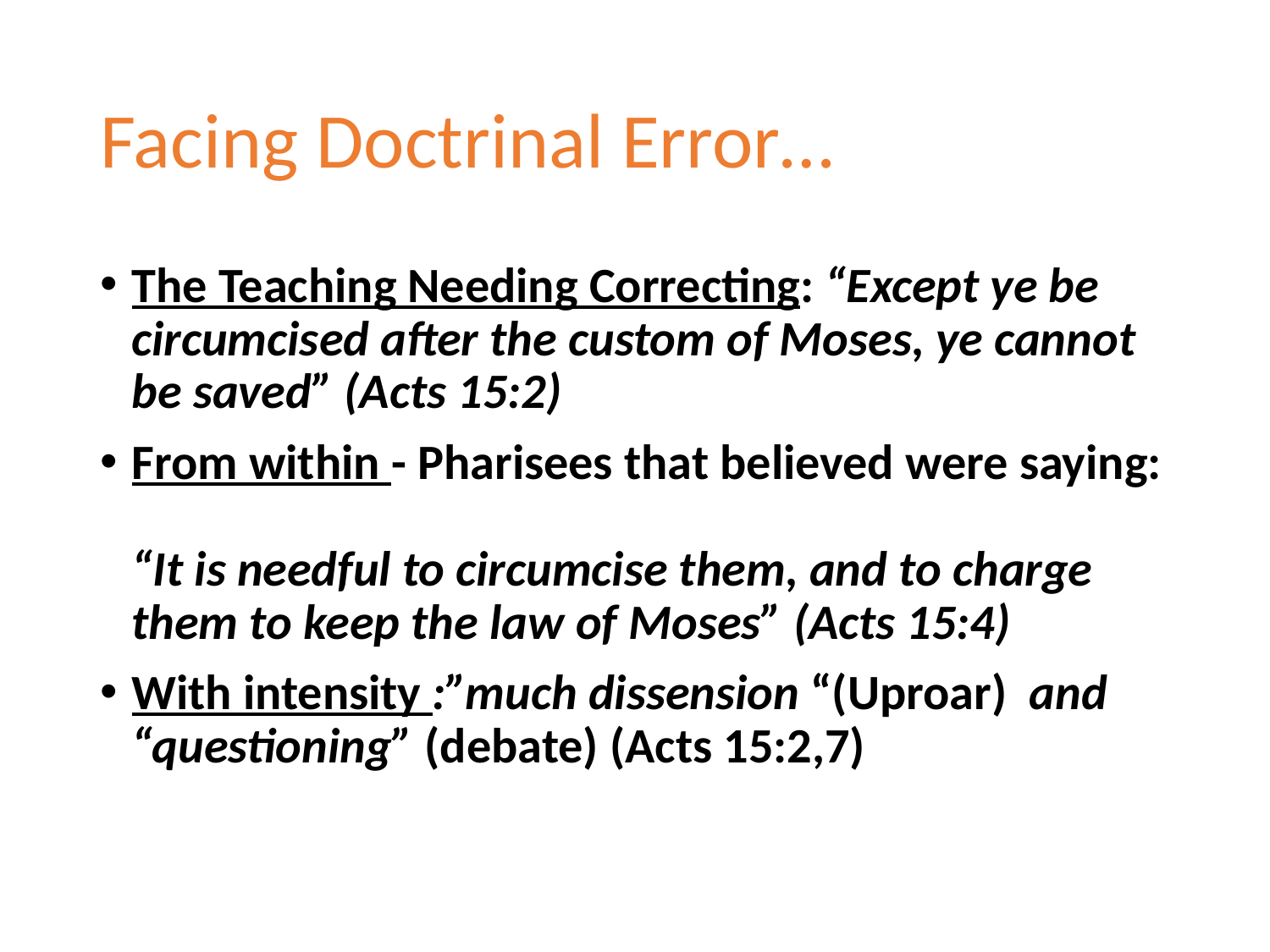

# Facing Doctrinal Error…
The Teaching Needing Correcting: “Except ye be circumcised after the custom of Moses, ye cannot be saved” (Acts 15:2)
From within - Pharisees that believed were saying:
“It is needful to circumcise them, and to charge them to keep the law of Moses” (Acts 15:4)
With intensity :”much dissension “(Uproar)  and “questioning” (debate) (Acts 15:2,7)